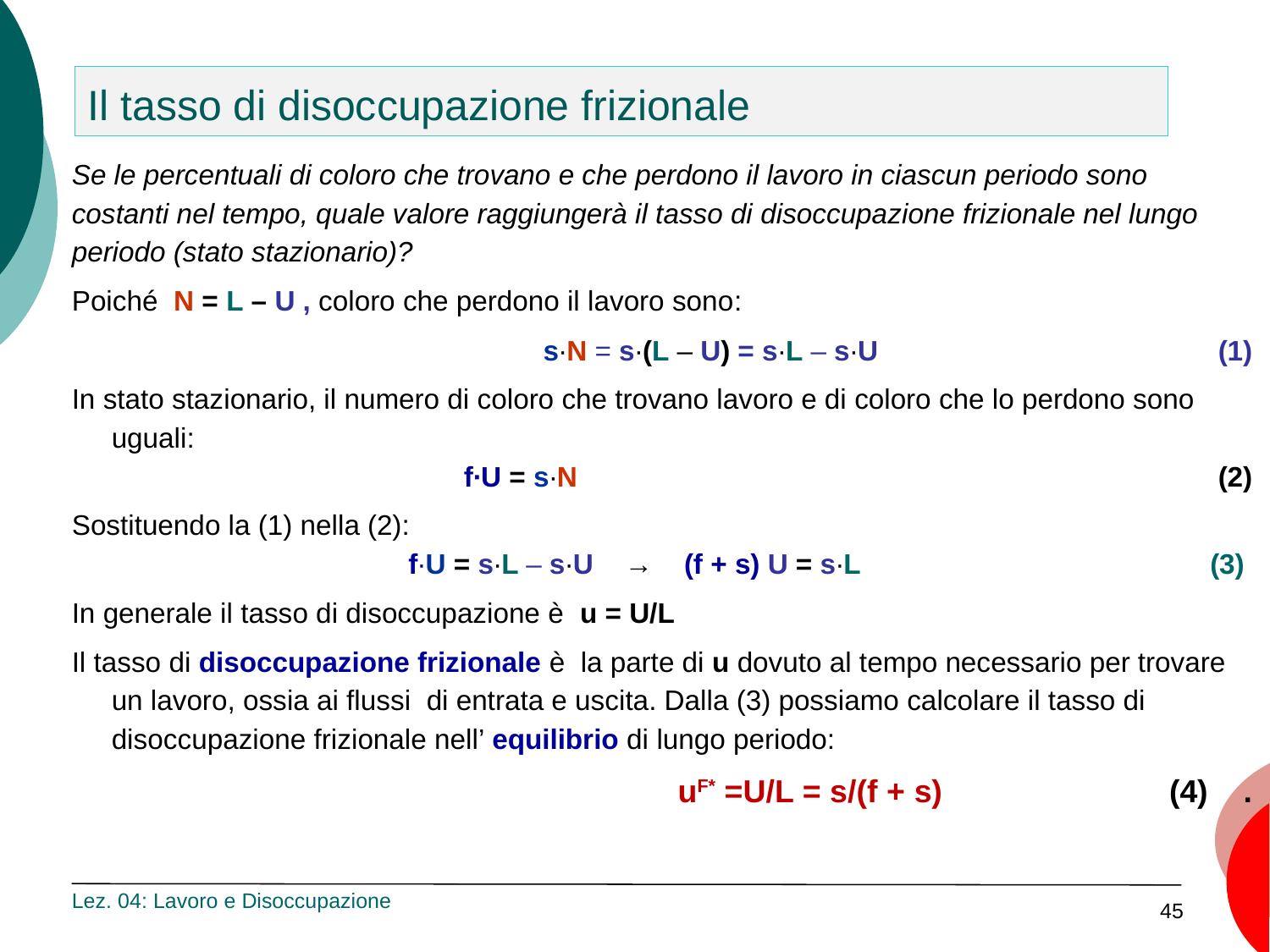

# Il tasso di disoccupazione frizionale
Se le percentuali di coloro che trovano e che perdono il lavoro in ciascun periodo sono costanti nel tempo, quale valore raggiungerà il tasso di disoccupazione frizionale nel lungo periodo (stato stazionario)?
Poiché  N = L – U , coloro che perdono il lavoro sono:
s∙N = s∙(L – U) = s∙L – s∙U 			(1)
In stato stazionario, il numero di coloro che trovano lavoro e di coloro che lo perdono sono uguali:
			 f∙U = s∙N 					(2)
Sostituendo la (1) nella (2):
f∙U = s∙L – s∙U    →    (f + s) U = s∙L			(3)
In generale il tasso di disoccupazione è  u = U/L
Il tasso di disoccupazione frizionale è  la parte di u dovuto al tempo necessario per trovare un lavoro, ossia ai flussi  di entrata e uscita. Dalla (3) possiamo calcolare il tasso di disoccupazione frizionale nell’ equilibrio di lungo periodo:
uF* =U/L = s/(f + s)  	               	         (4)    .
Lez. 04: Lavoro e Disoccupazione